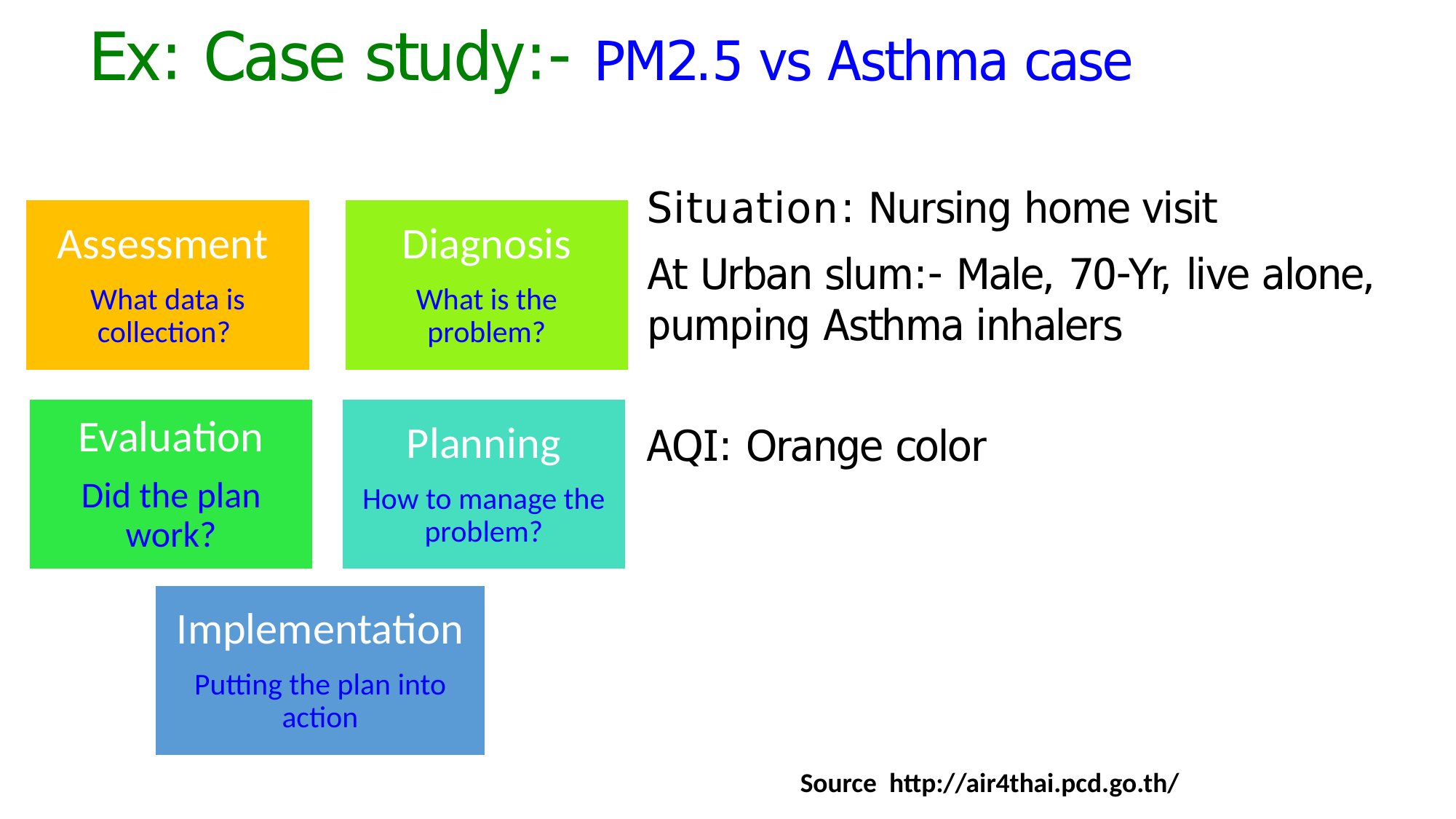

# Ex: Case study:- PM2.5 vs Asthma case
Situation: Nursing home visit
At Urban slum:- Male, 70-Yr, live alone, pumping Asthma inhalers

Assessment
What data is collection?
Diagnosis
What is the problem?
Evaluation
Did the plan work?
Planning
How to manage the problem?
Implementation
Putting the plan into action
AQI: Orange color
Source  http://air4thai.pcd.go.th/